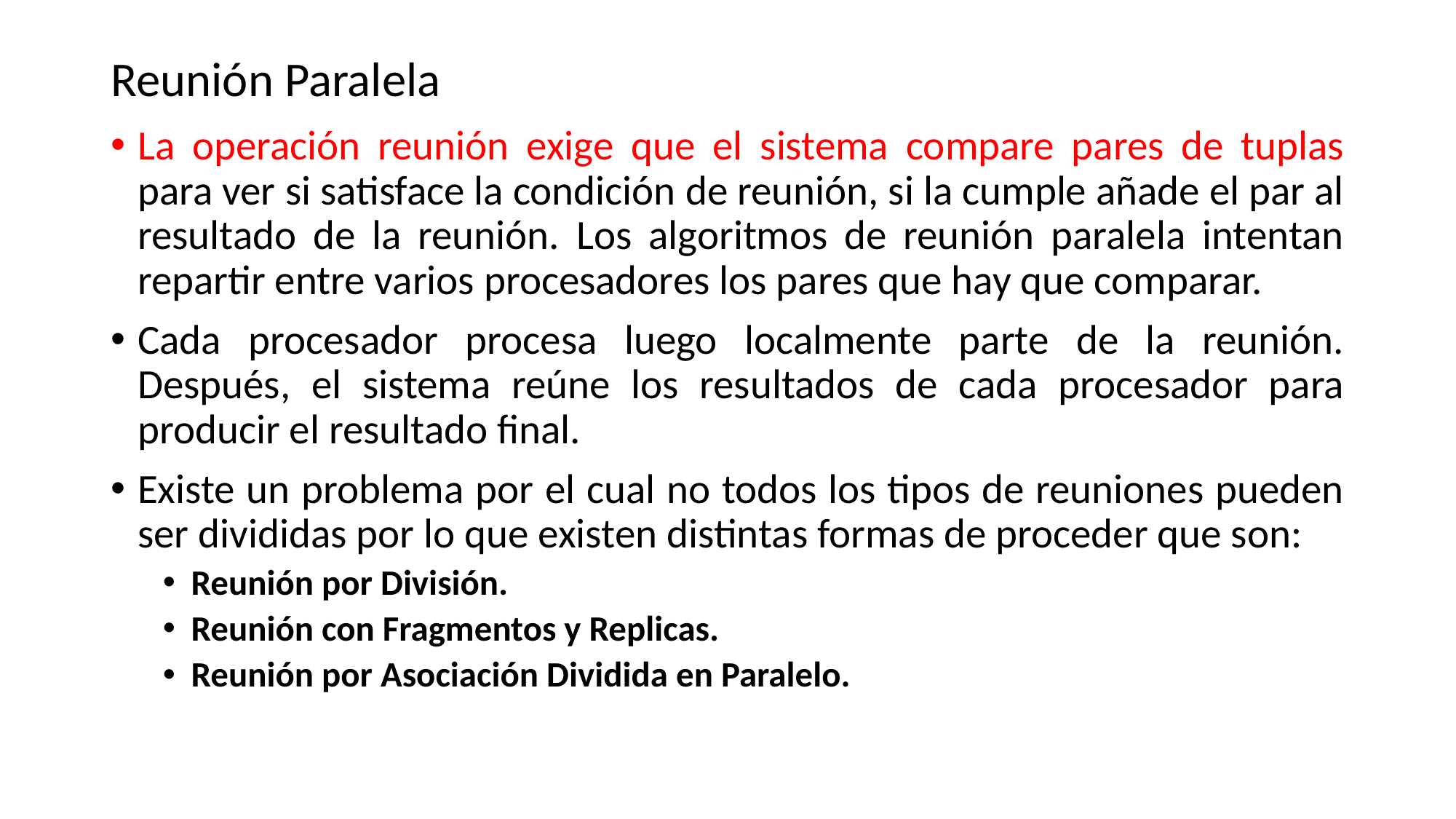

# Reunión Paralela
La operación reunión exige que el sistema compare pares de tuplas para ver si satisface la condición de reunión, si la cumple añade el par al resultado de la reunión. Los algoritmos de reunión paralela intentan repartir entre varios procesadores los pares que hay que comparar.
Cada procesador procesa luego localmente parte de la reunión. Después, el sistema reúne los resultados de cada procesador para producir el resultado final.
Existe un problema por el cual no todos los tipos de reuniones pueden ser divididas por lo que existen distintas formas de proceder que son:
Reunión por División.
Reunión con Fragmentos y Replicas.
Reunión por Asociación Dividida en Paralelo.